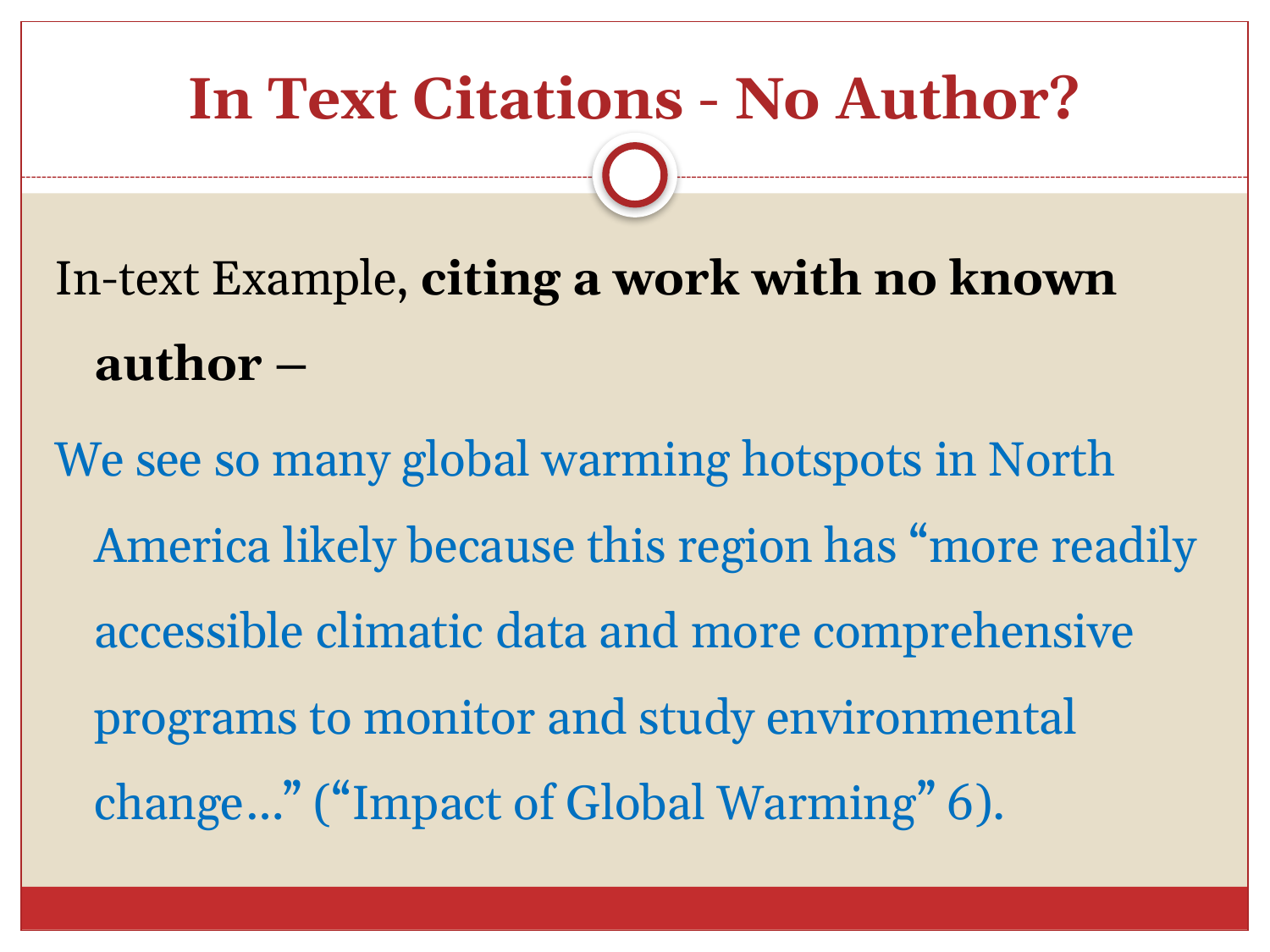

# In Text Citations - No Author?
In-text Example, citing a work with no known author –
We see so many global warming hotspots in North America likely because this region has “more readily accessible climatic data and more comprehensive programs to monitor and study environmental change…” (“Impact of Global Warming” 6).